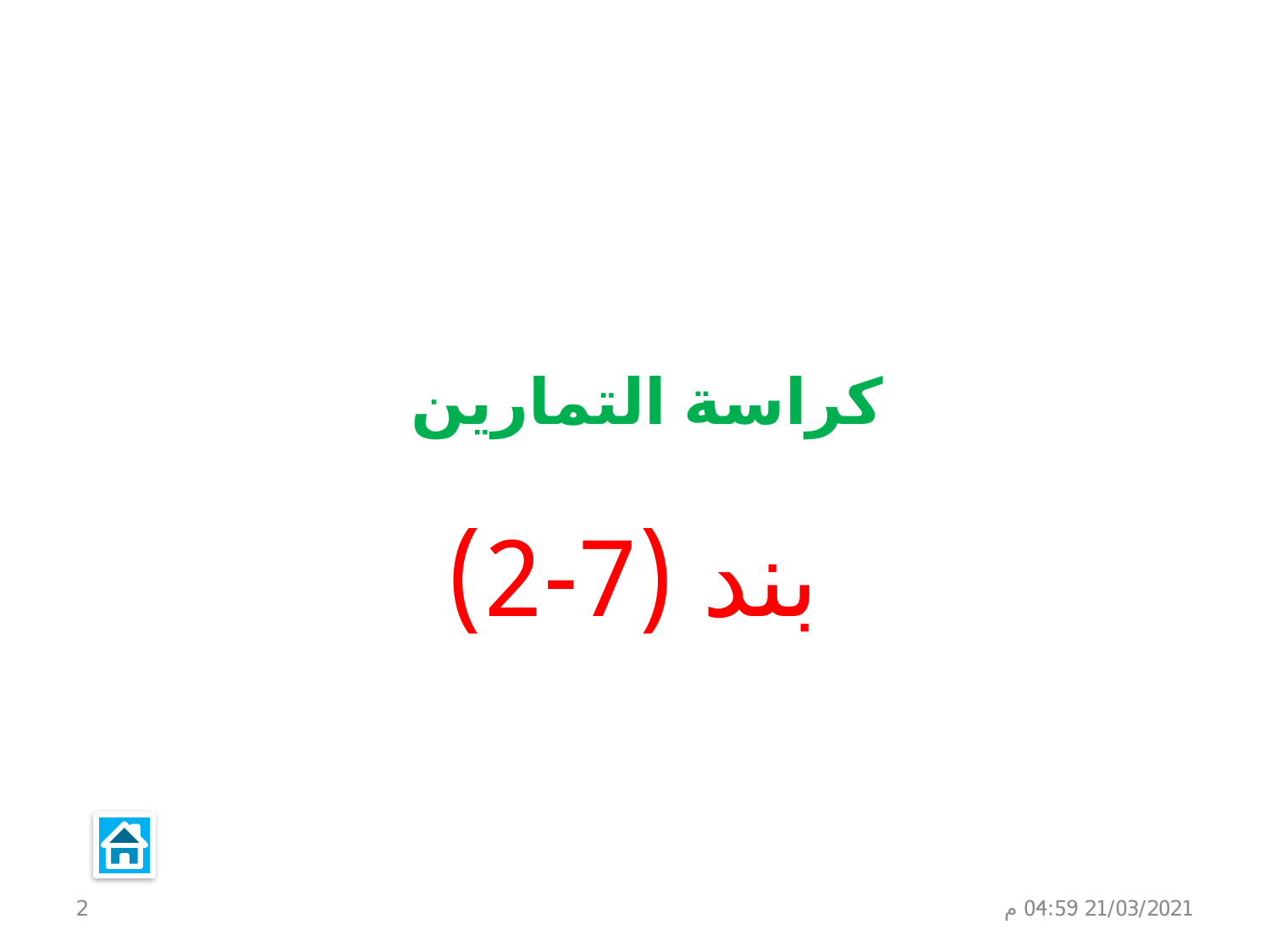

كراسة التمارين
بند (7-2)

2
21/03/2021 04:59 م